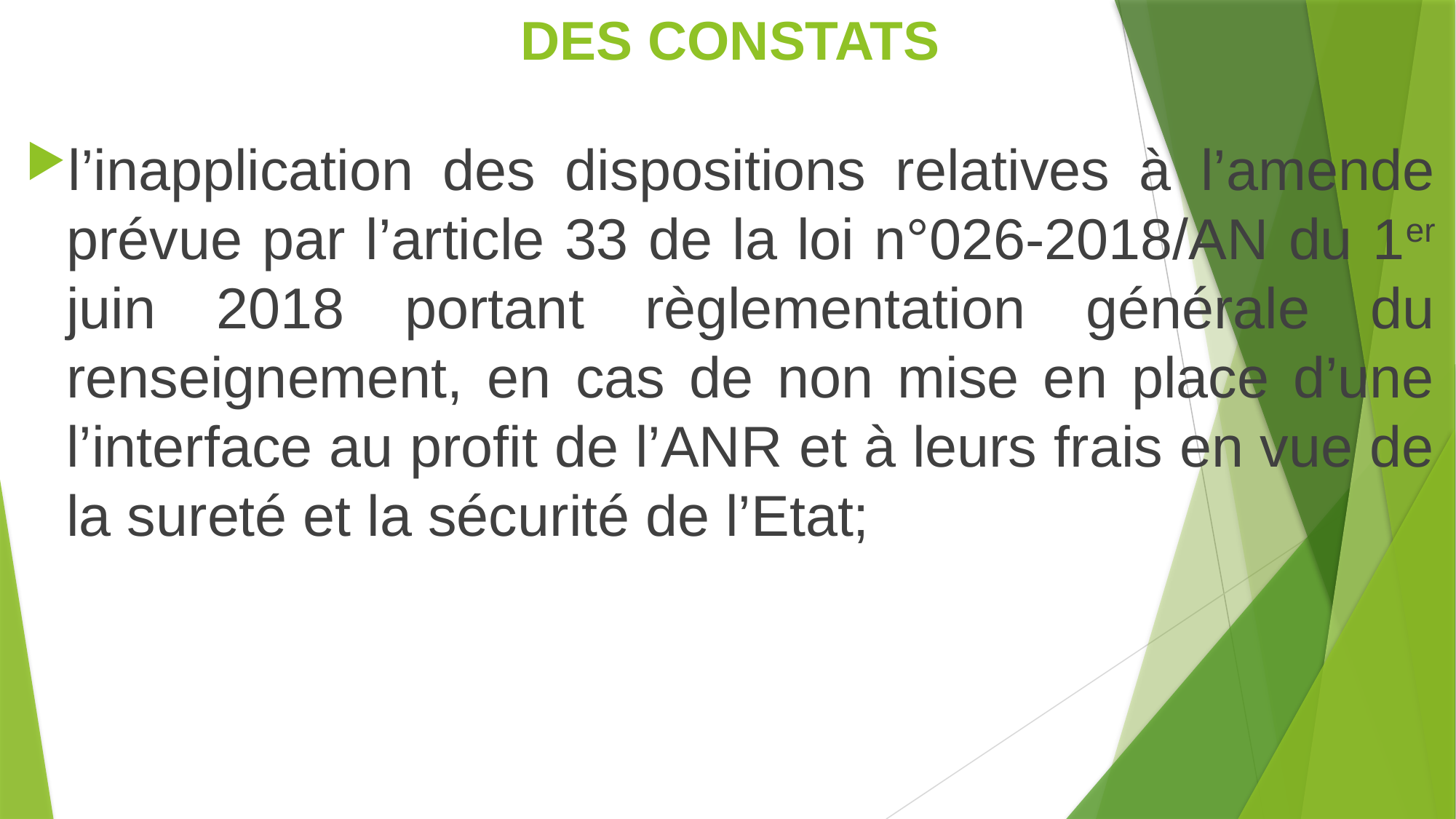

# DES CONSTATS
l’inapplication des dispositions relatives à l’amende prévue par l’article 33 de la loi n°026-2018/AN du 1er juin 2018 portant règlementation générale du renseignement, en cas de non mise en place d’une l’interface au profit de l’ANR et à leurs frais en vue de la sureté et la sécurité de l’Etat;